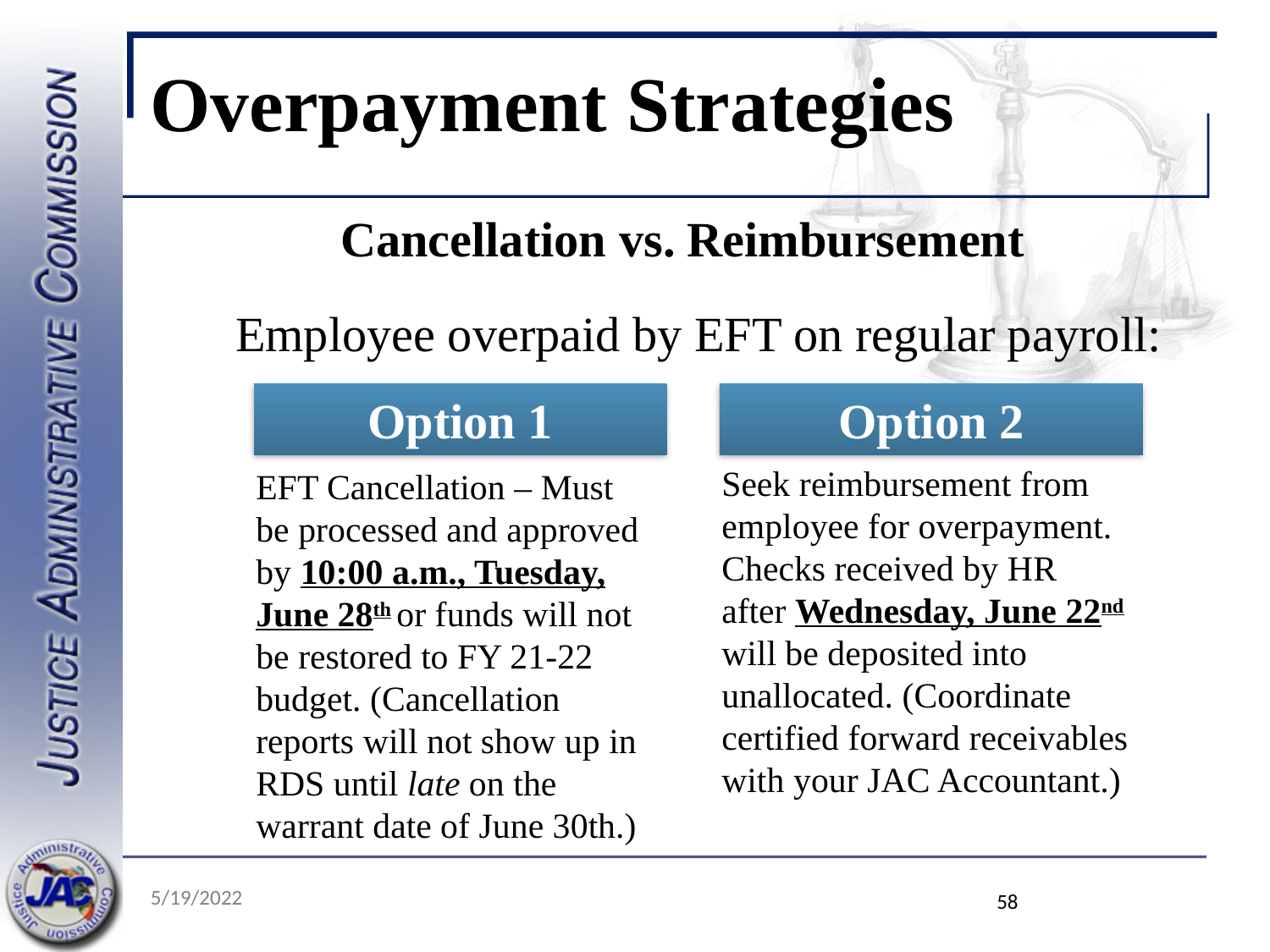

# Overpayment Strategies
Cancellation vs. Reimbursement
Employee overpaid by EFT on regular payroll:
Option 1
Option 2
Seek reimbursement from employee for overpayment.  Checks received by HR after Wednesday, June 22nd will be deposited into unallocated. (Coordinate certified forward receivables with your JAC Accountant.)
EFT Cancellation – Must be processed and approved by 10:00 a.m., Tuesday, June 28th or funds will not be restored to FY 21-22 budget. (Cancellation reports will not show up in RDS until late on the warrant date of June 30th.)
5/19/2022
58